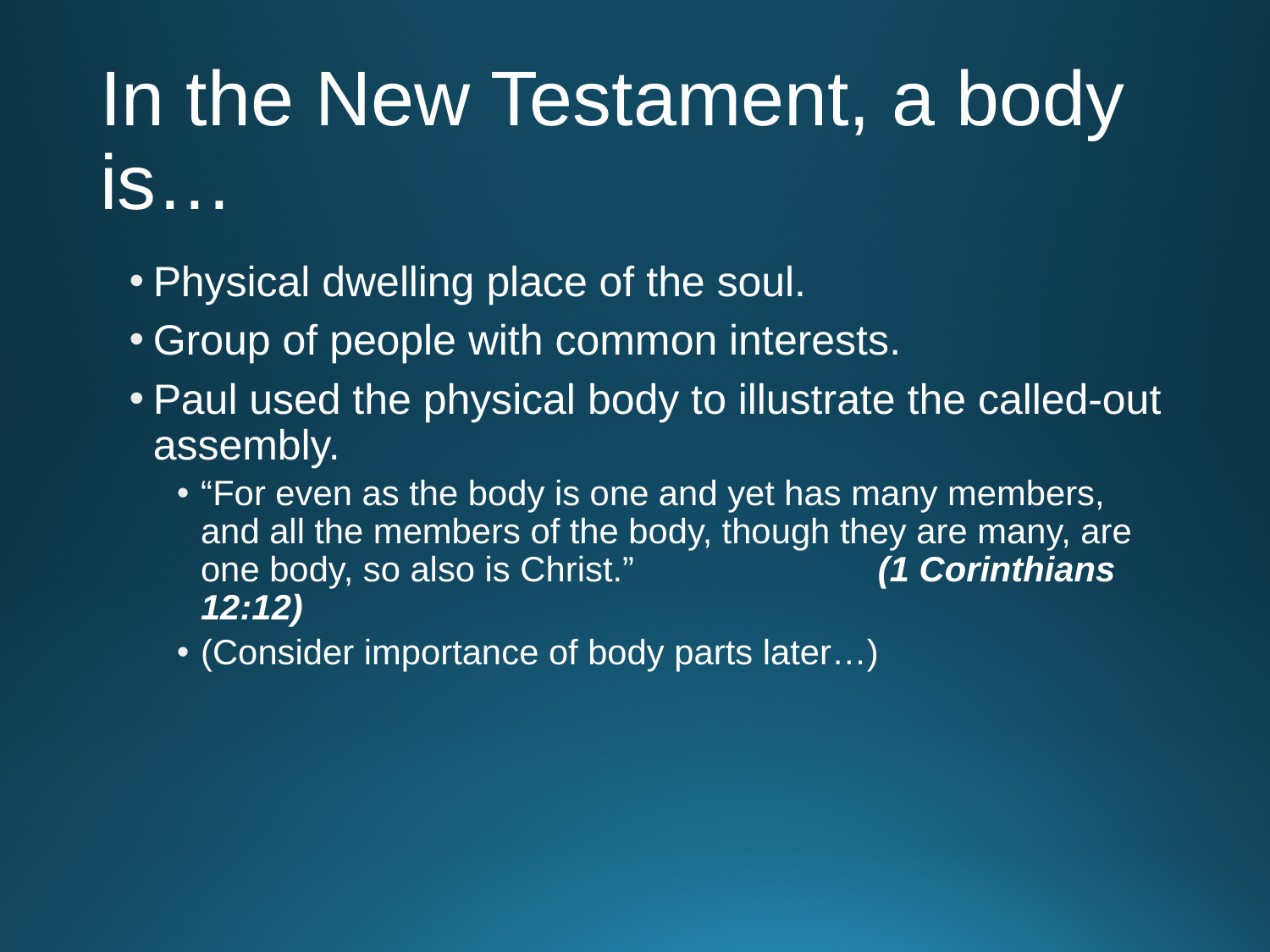

# In the New Testament, a body is…
Physical dwelling place of the soul.
Group of people with common interests.
Paul used the physical body to illustrate the called-out assembly.
“For even as the body is one and yet has many members, and all the members of the body, though they are many, are one body, so also is Christ.”                         (1 Corinthians 12:12)
(Consider importance of body parts later…)